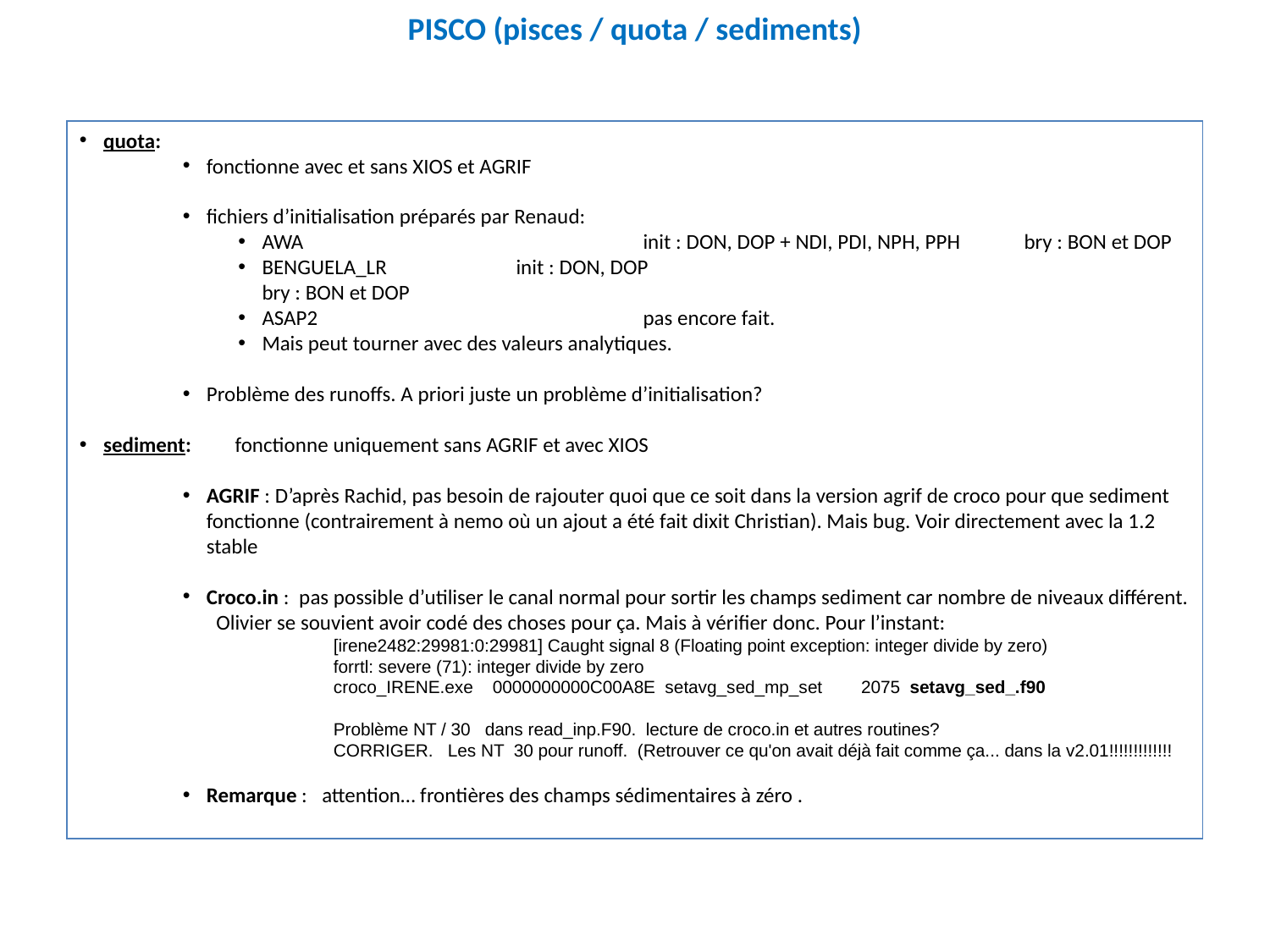

# PISCO (pisces / quota / sediments)
quota:
fonctionne avec et sans XIOS et AGRIF

fichiers d’initialisation préparés par Renaud:
AWA			init : DON, DOP + NDI, PDI, NPH, PPH	bry : BON et DOP
BENGUELA_LR		init : DON, DOP 				 bry : BON et DOP
ASAP2			pas encore fait.
Mais peut tourner avec des valeurs analytiques.

Problème des runoffs. A priori juste un problème d’initialisation?

sediment:	 fonctionne uniquement sans AGRIF et avec XIOS

AGRIF : D’après Rachid, pas besoin de rajouter quoi que ce soit dans la version agrif de croco pour que sediment fonctionne (contrairement à nemo où un ajout a été fait dixit Christian). Mais bug. Voir directement avec la 1.2 stable

Croco.in :  pas possible d’utiliser le canal normal pour sortir les champs sediment car nombre de niveaux différent.   Olivier se souvient avoir codé des choses pour ça. Mais à vérifier donc. Pour l’instant:
[irene2482:29981:0:29981] Caught signal 8 (Floating point exception: integer divide by zero)
forrtl: severe (71): integer divide by zero
croco_IRENE.exe    0000000000C00A8E  setavg_sed_mp_set        2075  setavg_sed_.f90

Problème NT / 30   dans read_inp.F90.  lecture de croco.in et autres routines?
CORRIGER.   Les NT  30 pour runoff.  (Retrouver ce qu'on avait déjà fait comme ça... dans la v2.01!!!!!!!!!!!!!
Remarque :   attention… frontières des champs sédimentaires à zéro .